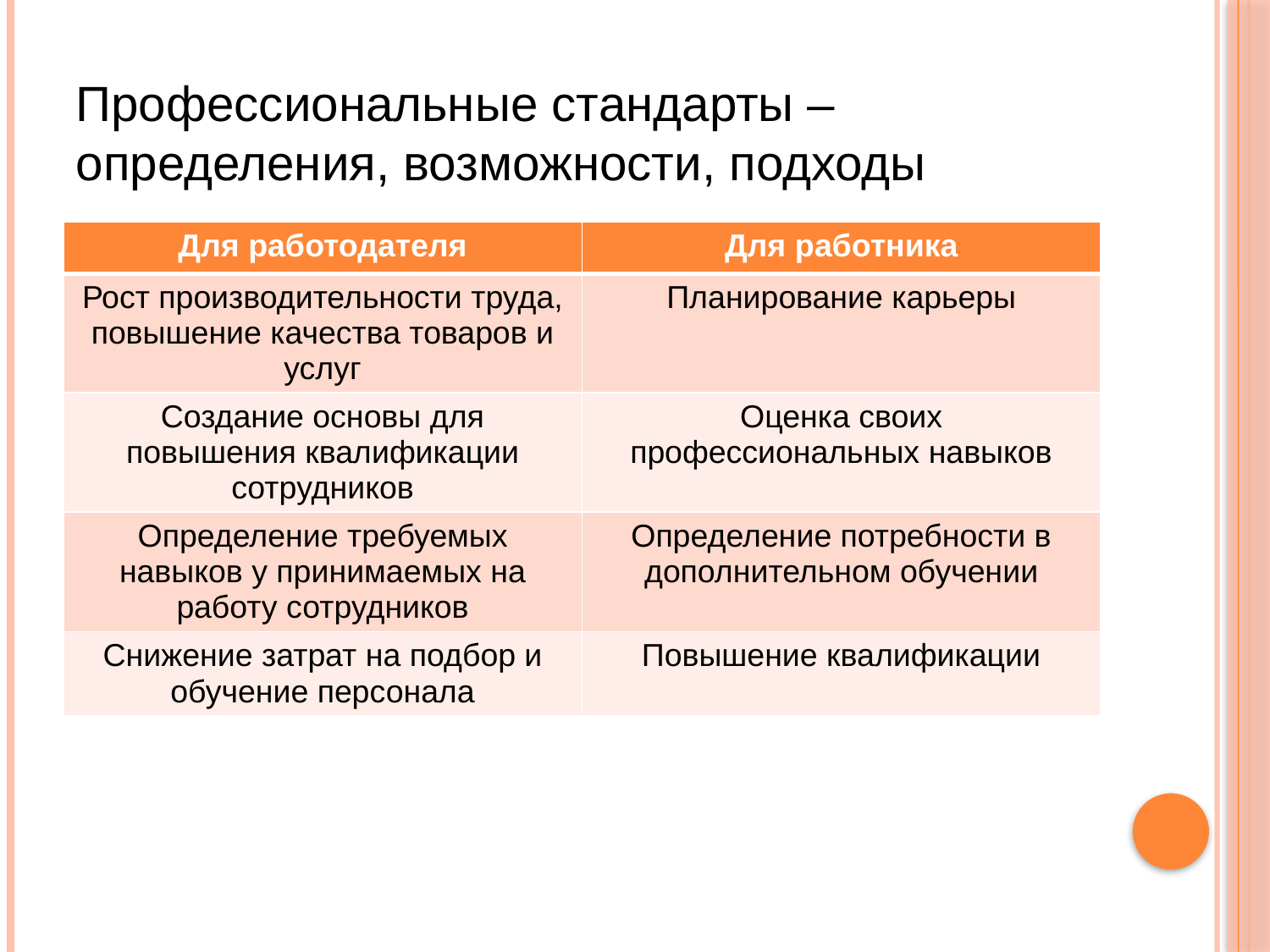

# Профессиональные стандарты – определения, возможности, подходы
| Для работодателя | Для работника |
| --- | --- |
| Рост производительности труда, повышение качества товаров и услуг | Планирование карьеры |
| Создание основы для повышения квалификации сотрудников | Оценка своих профессиональных навыков |
| Определение требуемых навыков у принимаемых на работу сотрудников | Определение потребности в дополнительном обучении |
| Снижение затрат на подбор и обучение персонала | Повышение квалификации |